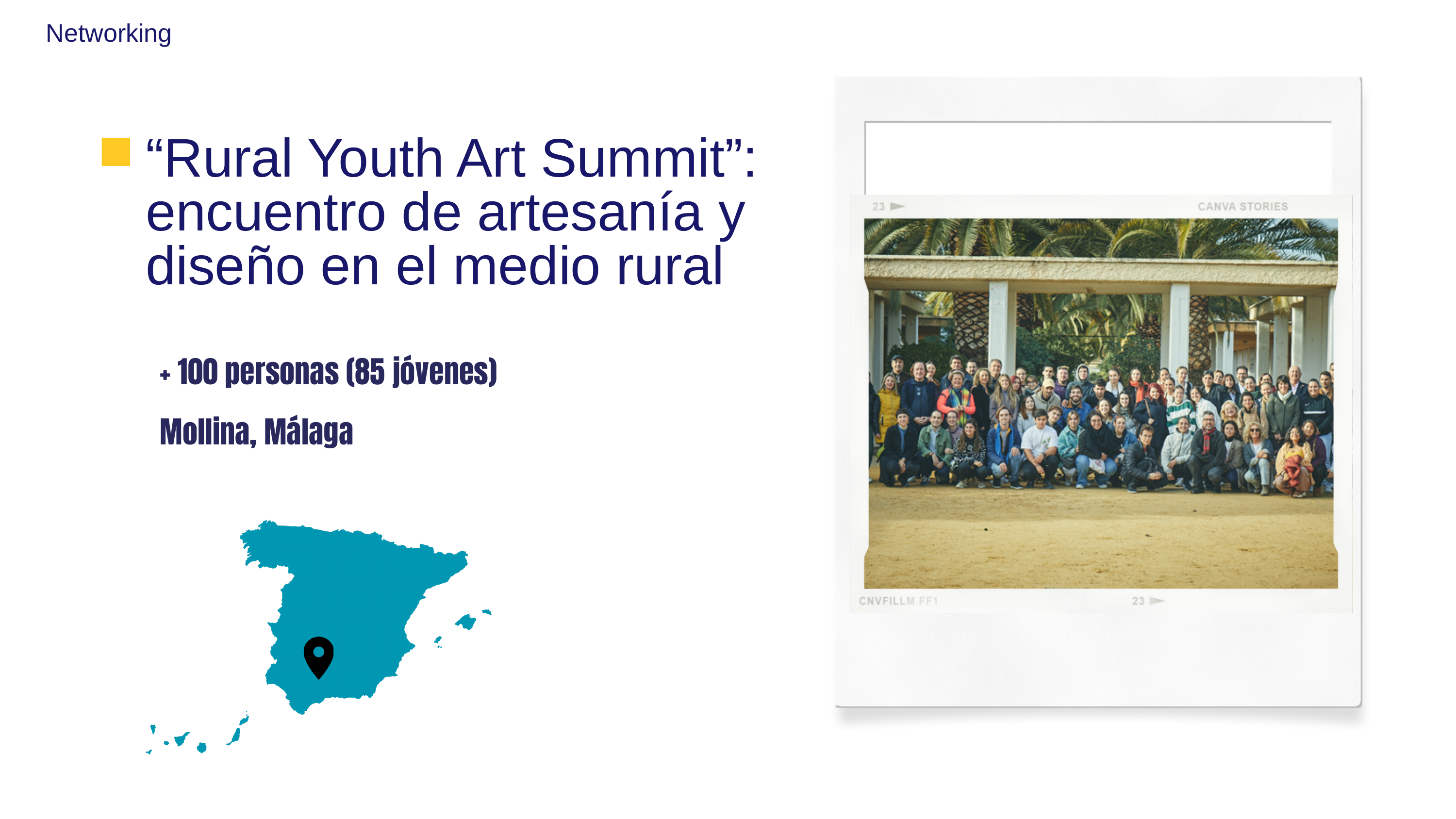

Networking

“Rural Youth Art Summit”: encuentro de artesanía y diseño en el medio rural

+ 100 personas (85 jóvenes)

Mollina, Málaga